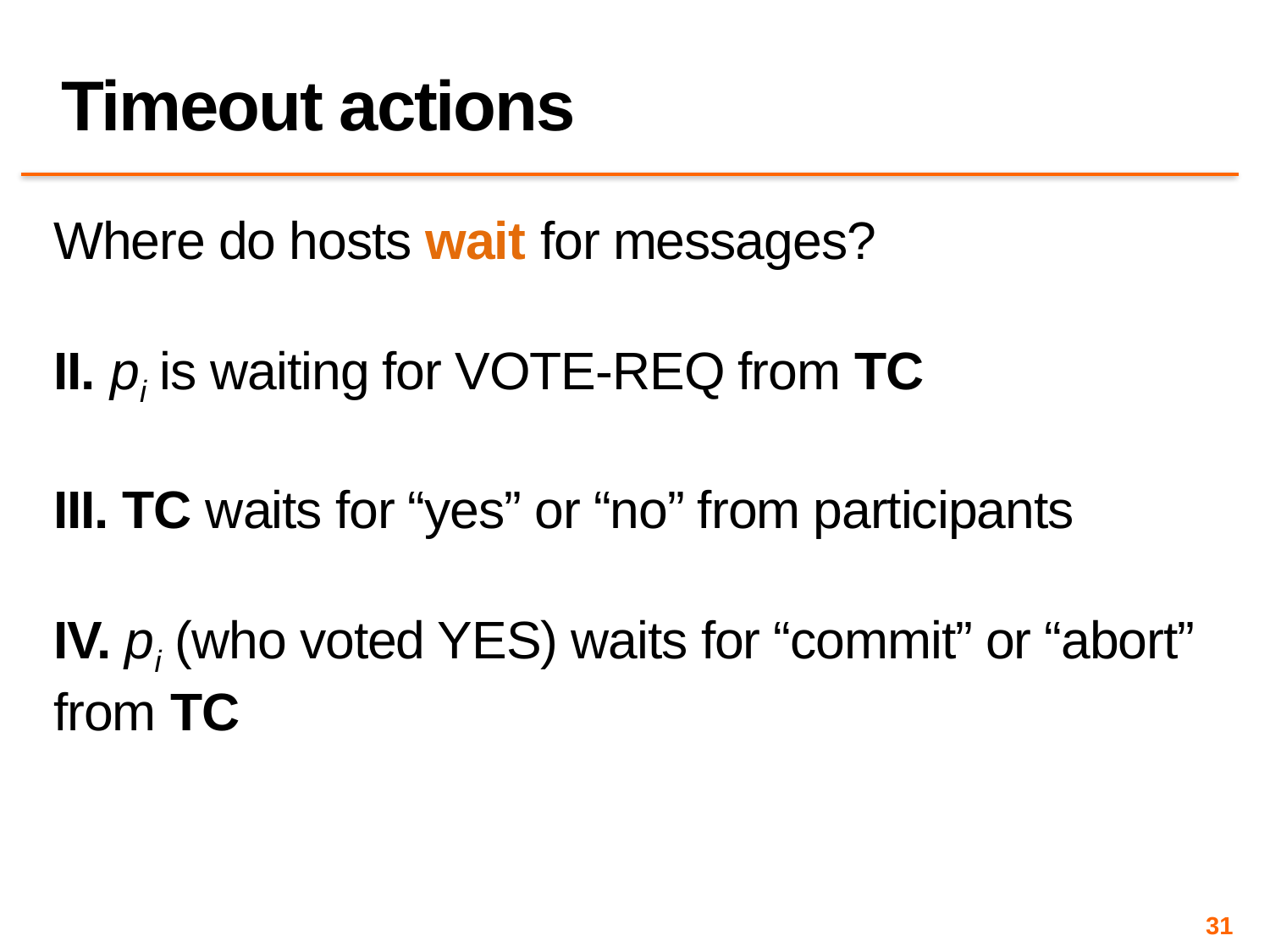

# Timeout actions
Where do hosts wait for messages?
II. pi is waiting for VOTE-REQ from TC
III. TC waits for “yes” or “no” from participants
IV. pi (who voted YES) waits for “commit” or “abort” from TC
31